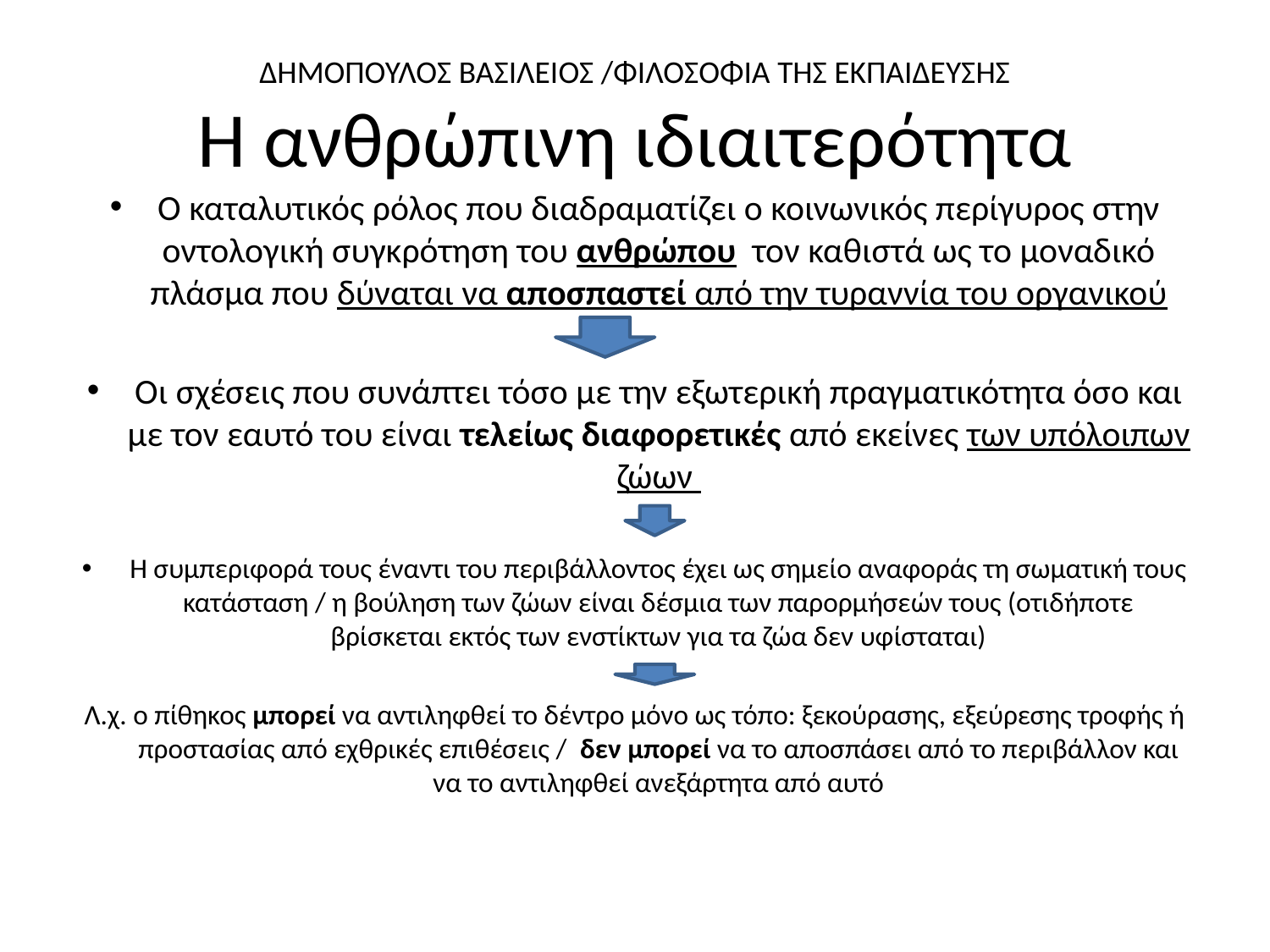

# ΔΗΜΟΠΟΥΛΟΣ ΒΑΣΙΛΕΙΟΣ /ΦΙΛΟΣΟΦΙΑ ΤΗΣ ΕΚΠΑΙΔΕΥΣΗΣ Η ανθρώπινη ιδιαιτερότητα
Ο καταλυτικός ρόλος που διαδραματίζει ο κοινωνικός περίγυρος στην οντολογική συγκρότηση του ανθρώπου  τον καθιστά ως το μοναδικό πλάσμα που δύναται να αποσπαστεί από την τυραννία του οργανικού

Οι σχέσεις που συνάπτει τόσο με την εξωτερική πραγματικότητα όσο και με τον εαυτό του είναι τελείως διαφορετικές από εκείνες των υπόλοιπων ζώων

Η συμπεριφορά τους έναντι του περιβάλλοντος έχει ως σημείο αναφοράς τη σωματική τους κατάσταση / η βούληση των ζώων είναι δέσμια των παρορμήσεών τους (οτιδήποτε βρίσκεται εκτός των ενστίκτων για τα ζώα δεν υφίσταται)

Λ.χ. ο πίθηκος μπορεί να αντιληφθεί το δέντρο μόνο ως τόπο: ξεκούρασης, εξεύρεσης τροφής ή προστασίας από εχθρικές επιθέσεις /  δεν μπορεί να το αποσπάσει από το περιβάλλον και να το αντιληφθεί ανεξάρτητα από αυτό